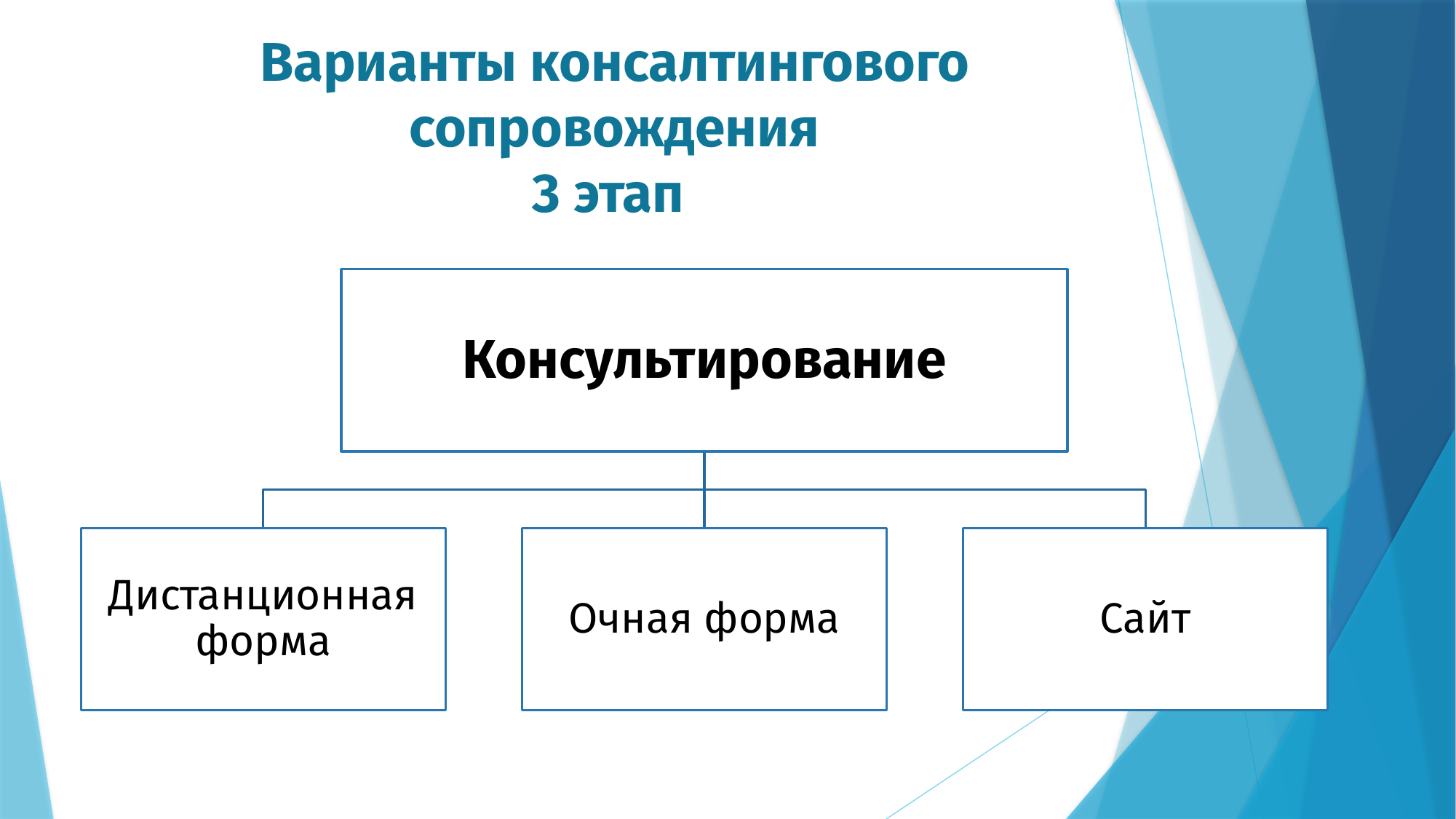

# Варианты консалтингового сопровождения 3 этап
Консультирование
Дистанционная форма
Очная форма
Сайт